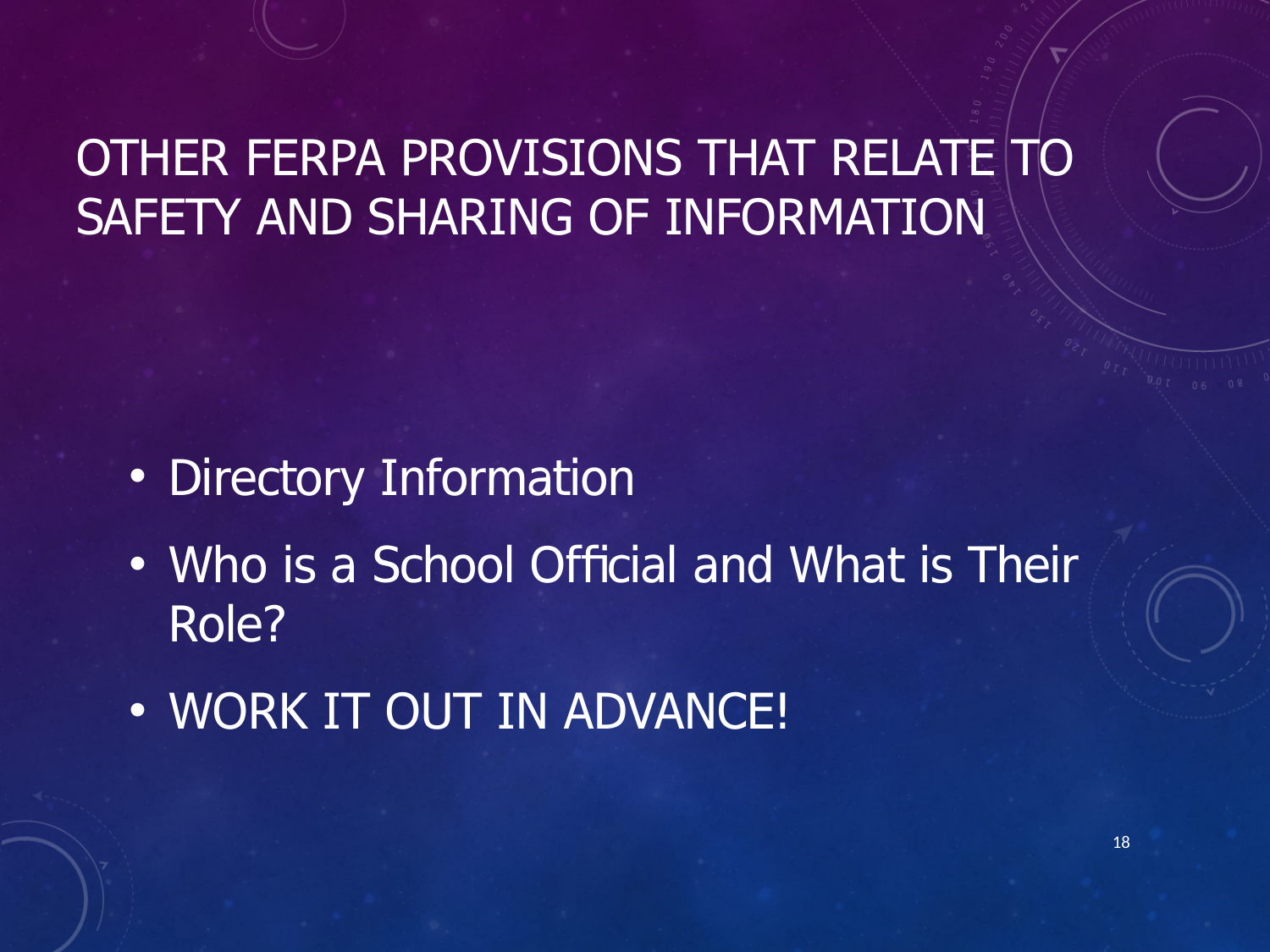

# Other FERPA provisions that relate to safety and sharing of information
Directory Information
Who is a School Official and What is Their Role?
WORK IT OUT IN ADVANCE!
18